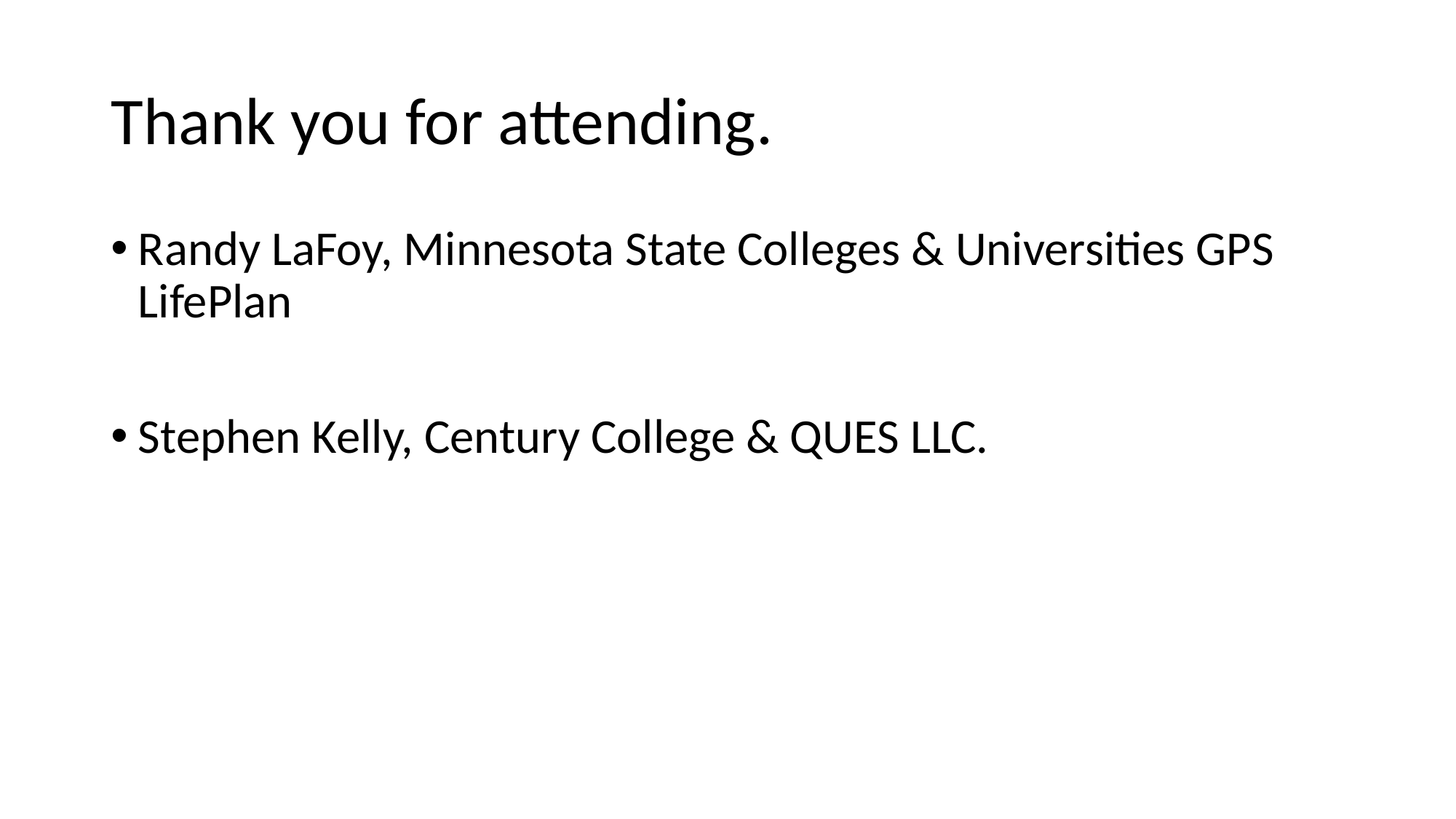

# Thank you for attending.
Randy LaFoy, Minnesota State Colleges & Universities GPS LifePlan

Stephen Kelly, Century College & QUES LLC.